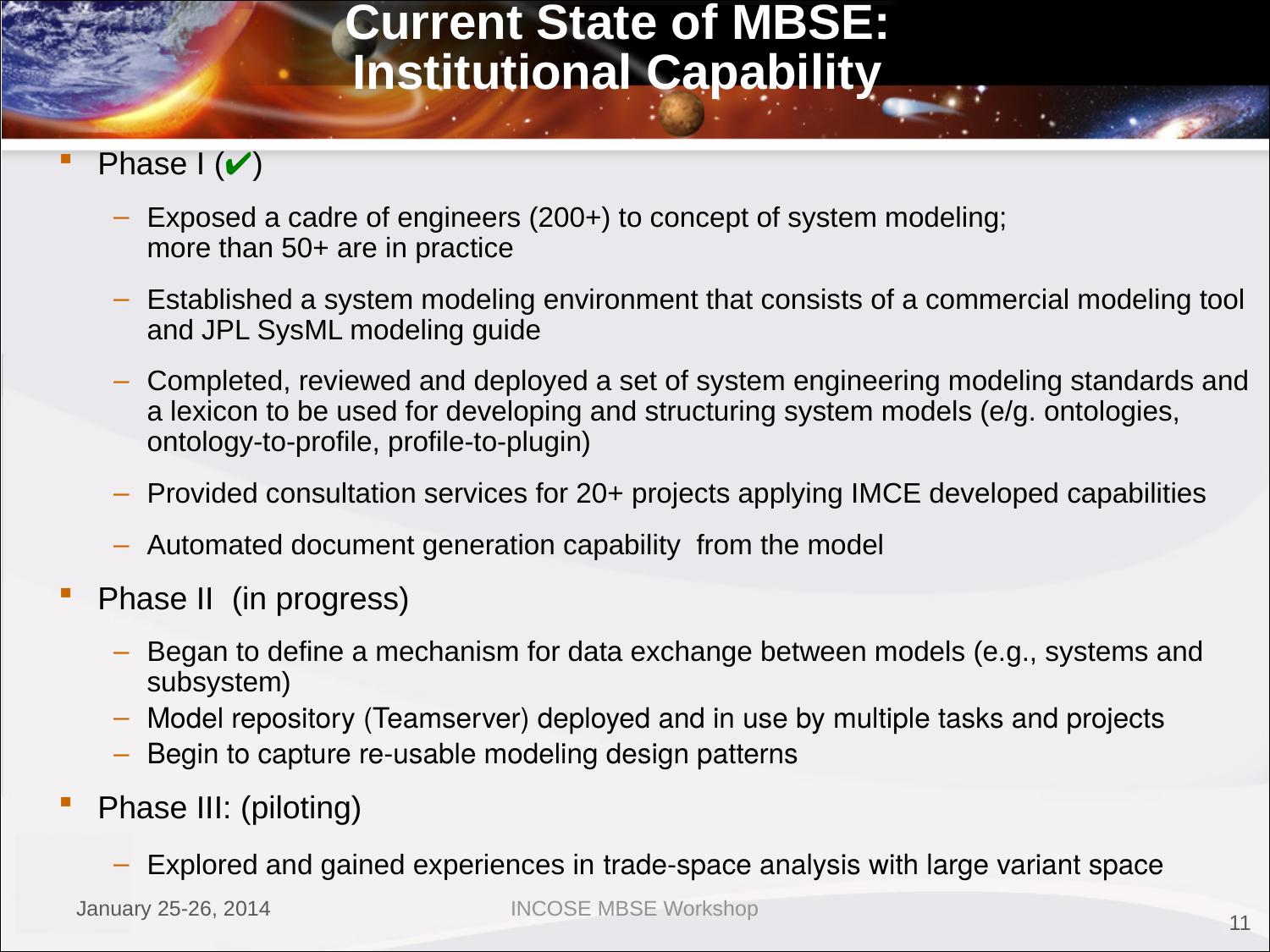

# Current State of MBSE: Institutional Capability
Phase I (✔)
Exposed a cadre of engineers (200+) to concept of system modeling;
more than 50+ are in practice
Established a system modeling environment that consists of a commercial modeling tool and JPL SysML modeling guide
Completed, reviewed and deployed a set of system engineering modeling standards and a lexicon to be used for developing and structuring system models (e/g. ontologies, ontology-to-profile, profile-to-plugin)
Provided consultation services for 20+ projects applying IMCE developed capabilities
Automated document generation capability  from the model
Phase II  (in progress)
Began to define a mechanism for data exchange between models (e.g., systems and subsystem)
Model repository (Teamserver) deployed and in use by multiple tasks and projects
Begin to capture re-usable modeling design patterns
Phase III: (piloting)
Explored and gained experiences in trade-space analysis with large variant space

January 25-26, 2014
INCOSE MBSE Workshop
11